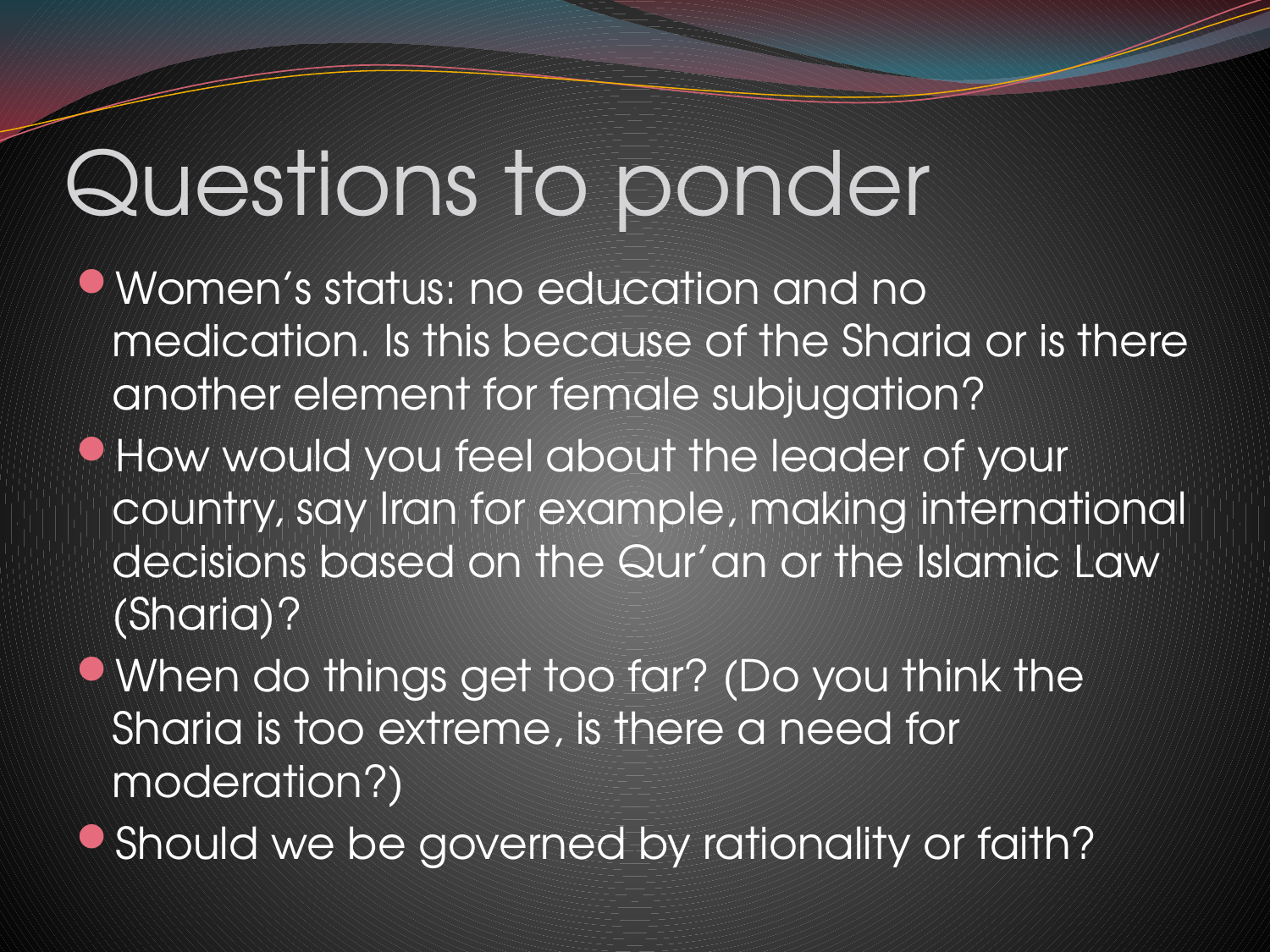

# Questions to ponder
Women’s status: no education and no medication. Is this because of the Sharia or is there another element for female subjugation?
How would you feel about the leader of your country, say Iran for example, making international decisions based on the Qur’an or the Islamic Law (Sharia)?
When do things get too far? (Do you think the Sharia is too extreme, is there a need for moderation?)
Should we be governed by rationality or faith?